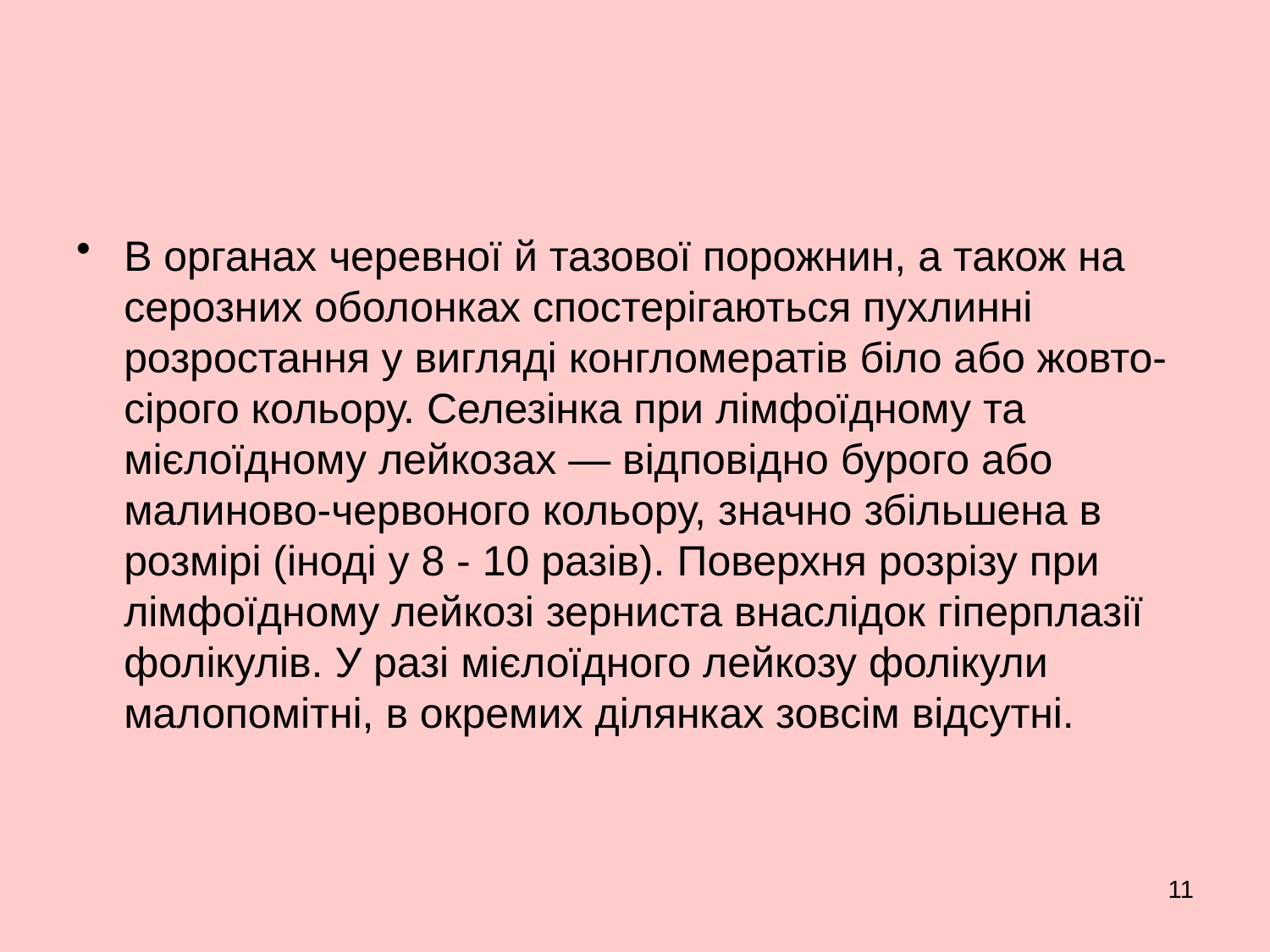

#
В органах черевної й тазової порожнин, а також на серозних оболонках спостерігаються пухлинні розростання у вигляді конгломератів біло або жовто-сірого кольору. Селезінка при лімфоїдному та мієлоїдному лейкозах — відповідно бурого або малиново-червоного кольору, значно збільшена в розмірі (іноді у 8 - 10 разів). Поверхня розрізу при лімфоїдному лейкозі зерниста внаслідок гіперплазії фолікулів. У разі мієлоїдного лейкозу фолікули малопомітні, в окремих ділянках зовсім відсутні.
11